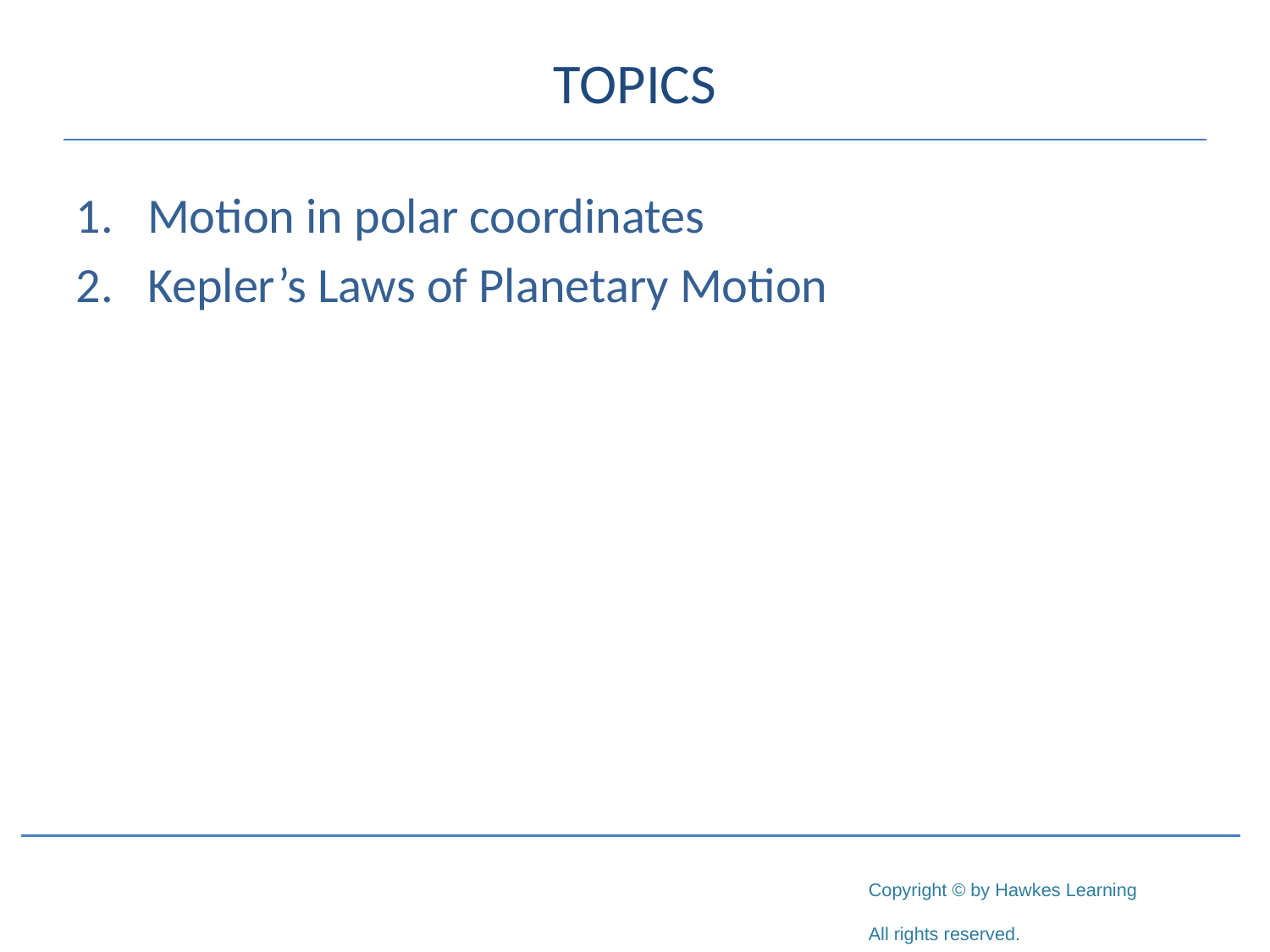

# TOPICS
Motion in polar coordinates
Kepler’s Laws of Planetary Motion